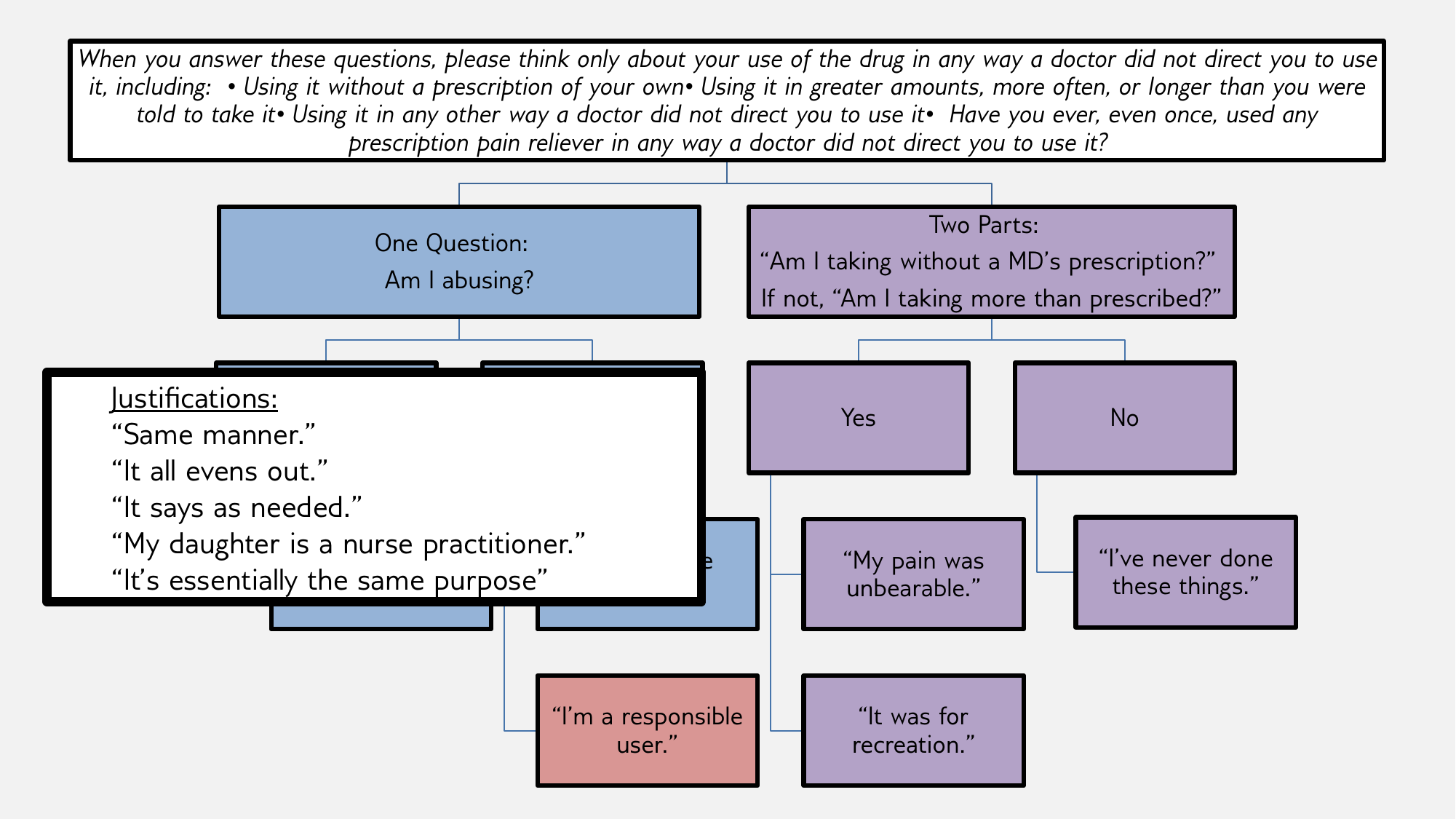

When you answer these questions, please think only about your use of the drug in any way a doctor did not direct you to use it, including:  • Using it without a prescription of your own• Using it in greater amounts, more often, or longer than you were told to take it• Using it in any other way a doctor did not direct you to use it•  Have you ever, even once, used any prescription pain reliever in any way a doctor did not direct you to use it?
One Question:
Am I abusing?
Yes
“I’m an addict.”
No
“I don’t take opioids.”
“I’m a responsible user.”
Two Parts:
“Am I taking without a MD’s prescription?”
If not, “Am I taking more than prescribed?”
Yes
“My pain was unbearable.”
“It was for recreation.”
No
“I’ve never done these things.”
Justifications:
“Same manner.”
“It all evens out.”
“It says as needed.”
“My daughter is a nurse practitioner.”
“It’s essentially the same purpose”